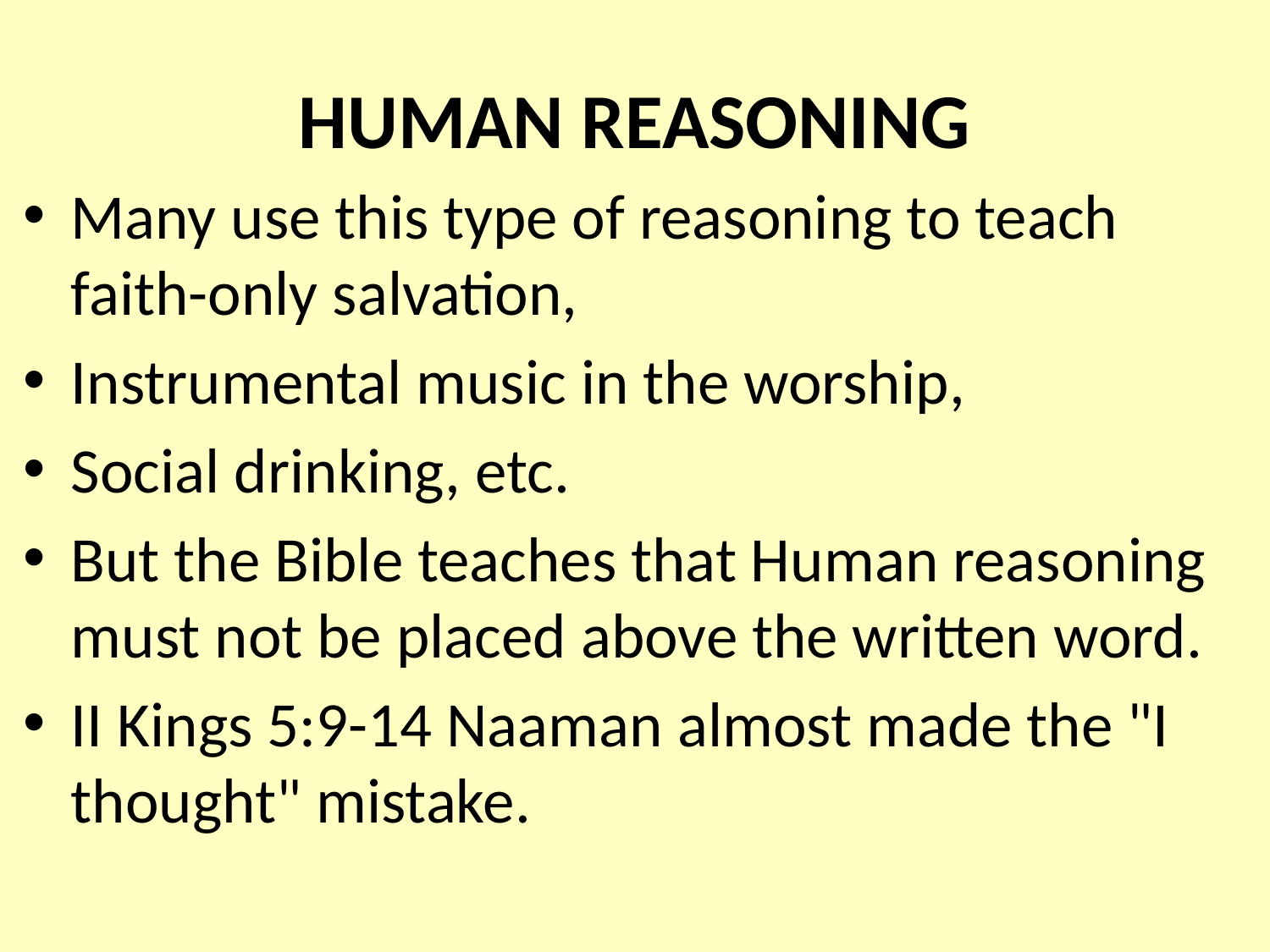

# HUMAN REASONING
Many use this type of reasoning to teach faith-only salvation,
Instrumental music in the worship,
Social drinking, etc.
But the Bible teaches that Human reasoning must not be placed above the written word.
II Kings 5:9-14 Naaman almost made the "I thought" mistake.